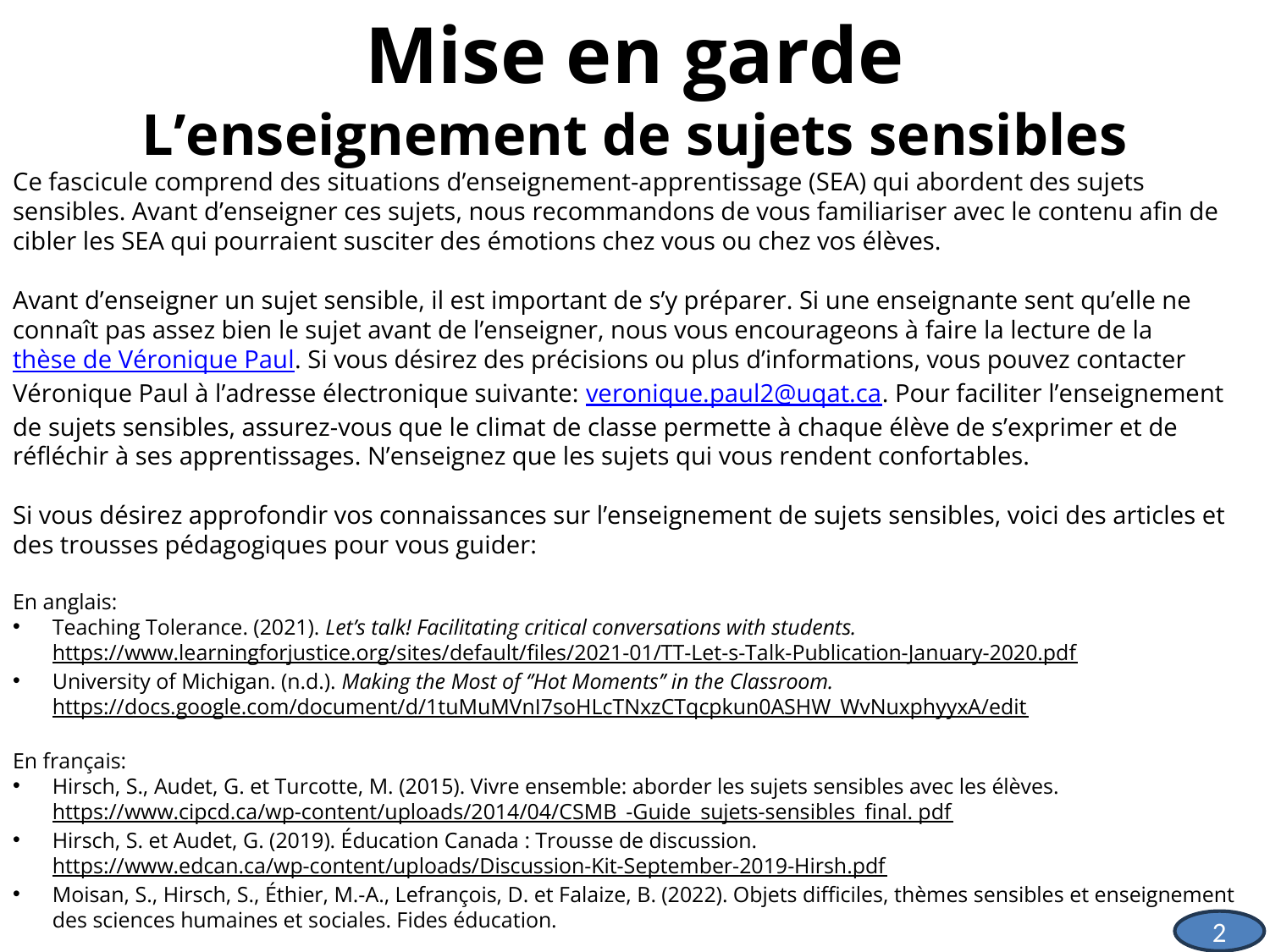

Mise en garde
L’enseignement de sujets sensibles
Ce fascicule comprend des situations d’enseignement-apprentissage (SEA) qui abordent des sujets sensibles. Avant d’enseigner ces sujets, nous recommandons de vous familiariser avec le contenu afin de cibler les SEA qui pourraient susciter des émotions chez vous ou chez vos élèves.

Avant d’enseigner un sujet sensible, il est important de s’y préparer. Si une enseignante sent qu’elle ne connaît pas assez bien le sujet avant de l’enseigner, nous vous encourageons à faire la lecture de la thèse de Véronique Paul. Si vous désirez des précisions ou plus d’informations, vous pouvez contacter Véronique Paul à l’adresse électronique suivante: veronique.paul2@uqat.ca. Pour faciliter l’enseignement de sujets sensibles, assurez-vous que le climat de classe permette à chaque élève de s’exprimer et de réfléchir à ses apprentissages. N’enseignez que les sujets qui vous rendent confortables.

Si vous désirez approfondir vos connaissances sur l’enseignement de sujets sensibles, voici des articles et des trousses pédagogiques pour vous guider:

En anglais:
Teaching Tolerance. (2021). Let’s talk! Facilitating critical conversations with students. https://www.learningforjustice.org/sites/default/files/2021-01/TT-Let-s-Talk-Publication-January-2020.pdf
University of Michigan. (n.d.). Making the Most of ‘’Hot Moments’’ in the Classroom. https://docs.google.com/document/d/1tuMuMVnI7soHLcTNxzCTqcpkun0ASHW_WvNuxphyyxA/edit

En français:
Hirsch, S., Audet, G. et Turcotte, M. (2015). Vivre ensemble: aborder les sujets sensibles avec les élèves. https://www.cipcd.ca/wp-content/uploads/2014/04/CSMB_-Guide_sujets-sensibles_final. pdf
Hirsch, S. et Audet, G. (2019). Éducation Canada : Trousse de discussion. https://www.edcan.ca/wp-content/uploads/Discussion-Kit-September-2019-Hirsh.pdf
Moisan, S., Hirsch, S., Éthier, M.-A., Lefrançois, D. et Falaize, B. (2022). Objets difficiles, thèmes sensibles et enseignement des sciences humaines et sociales. Fides éducation.

2